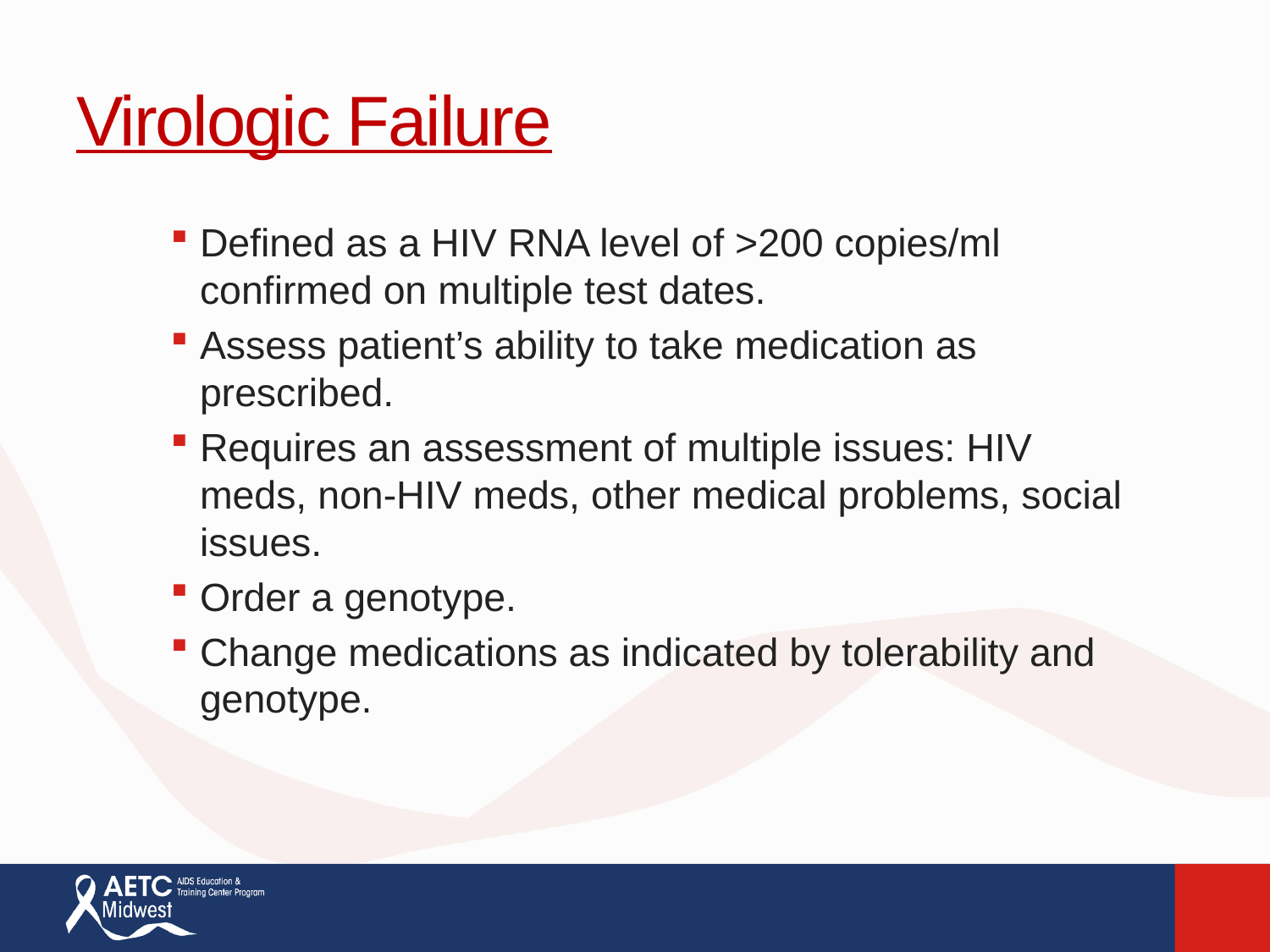

# Virologic Failure
Defined as a HIV RNA level of >200 copies/ml confirmed on multiple test dates.
Assess patient’s ability to take medication as prescribed.
Requires an assessment of multiple issues: HIV meds, non-HIV meds, other medical problems, social issues.
Order a genotype.
Change medications as indicated by tolerability and genotype.